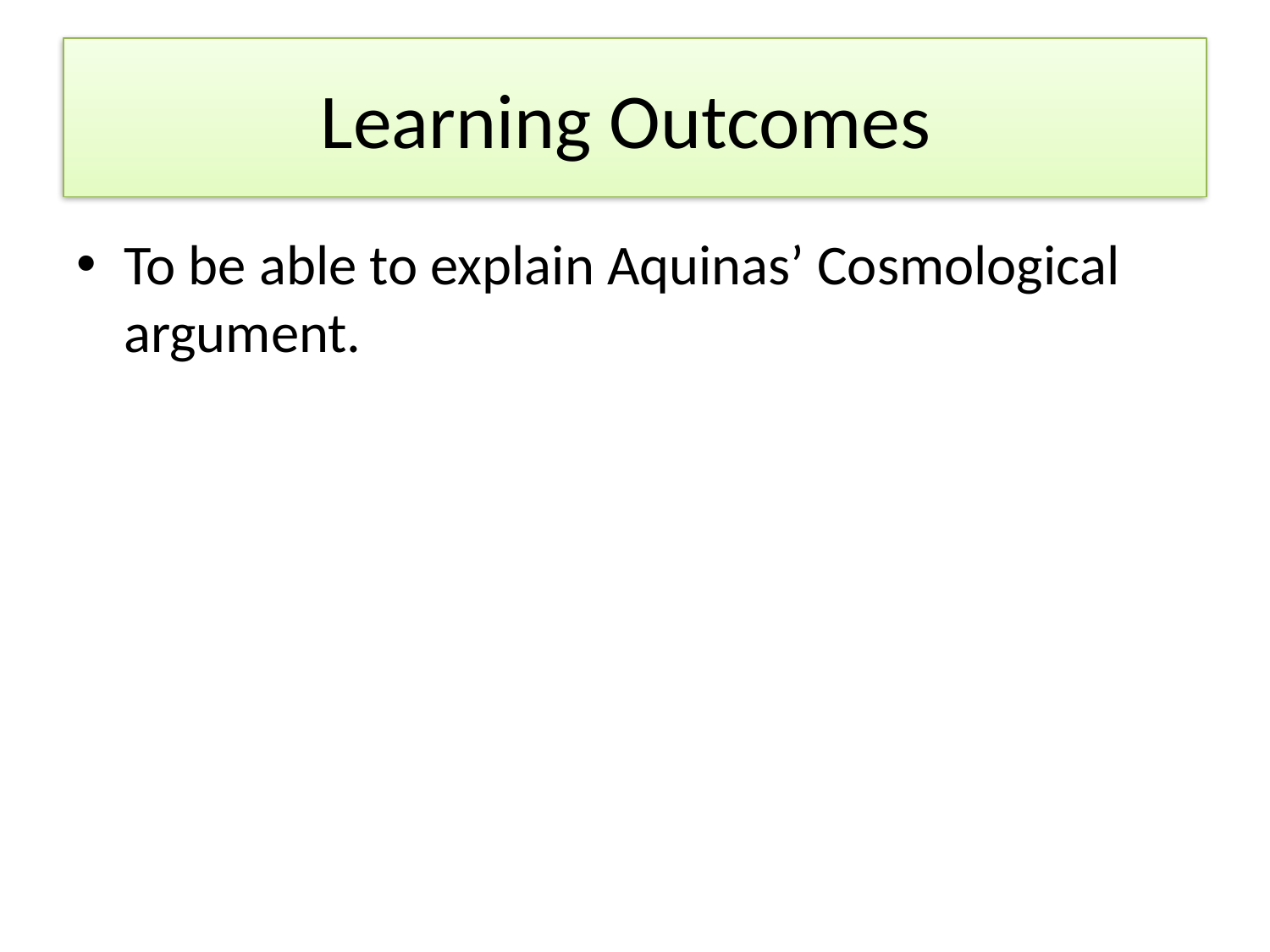

# Learning Outcomes
To be able to explain Aquinas’ Cosmological argument.